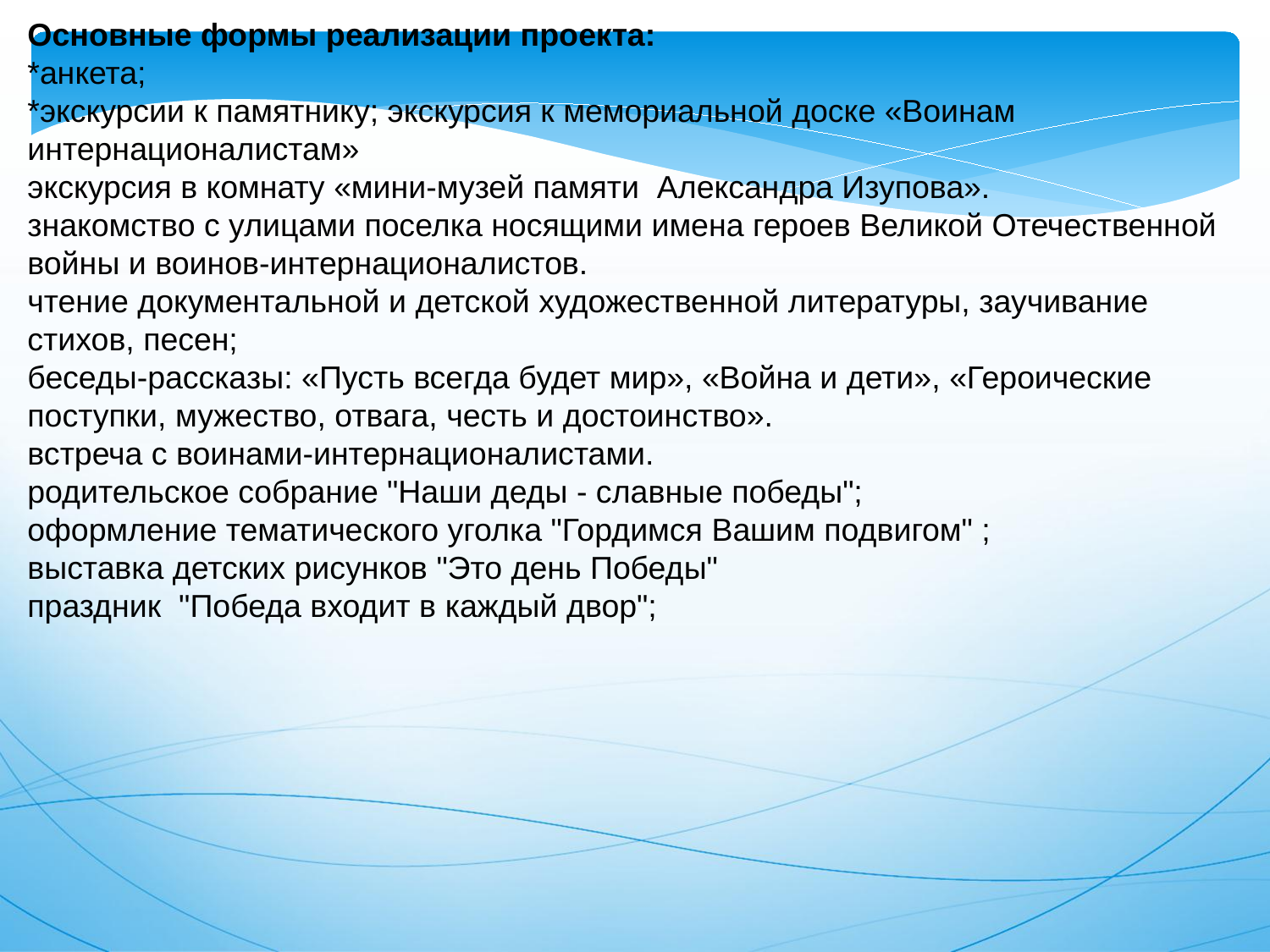

Основные формы реализации проекта:
*анкета;
*экскурсии к памятнику; экскурсия к мемориальной доске «Воинам интернационалистам»
экскурсия в комнату «мини-музей памяти  Александра Изупова».
знакомство с улицами поселка носящими имена героев Великой Отечественной войны и воинов-интернационалистов.
чтение документальной и детской художественной литературы, заучивание стихов, песен;
беседы-рассказы: «Пусть всегда будет мир», «Война и дети», «Героические поступки, мужество, отвага, честь и достоинство».
встреча с воинами-интернационалистами.
родительское собрание "Наши деды - славные победы";
оформление тематического уголка "Гордимся Вашим подвигом" ;
выставка детских рисунков "Это день Победы"
праздник  "Победа входит в каждый двор";